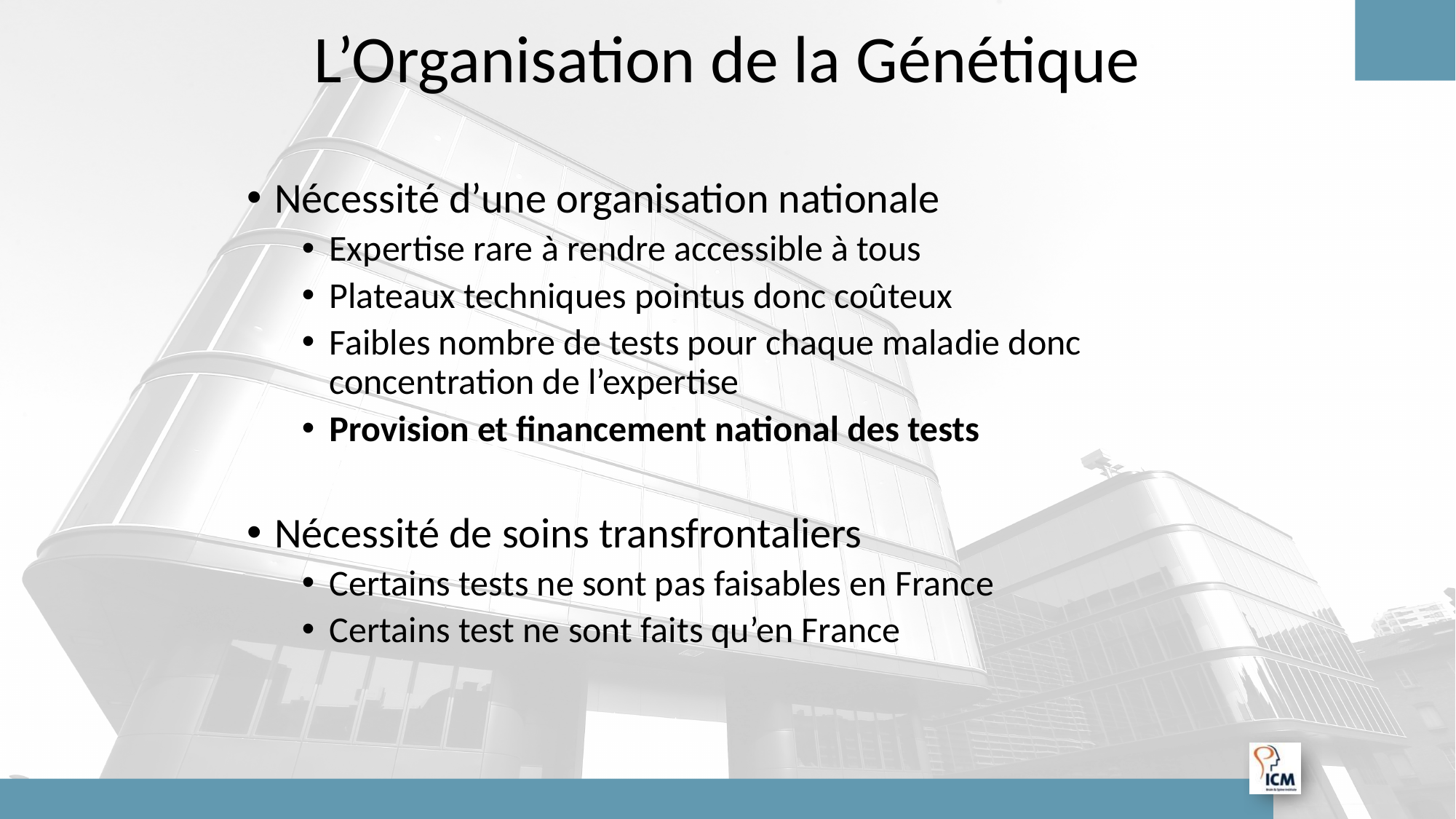

# L’Organisation de la Génétique
Nécessité d’une organisation nationale
Expertise rare à rendre accessible à tous
Plateaux techniques pointus donc coûteux
Faibles nombre de tests pour chaque maladie donc concentration de l’expertise
Provision et financement national des tests

Nécessité de soins transfrontaliers
Certains tests ne sont pas faisables en France
Certains test ne sont faits qu’en France